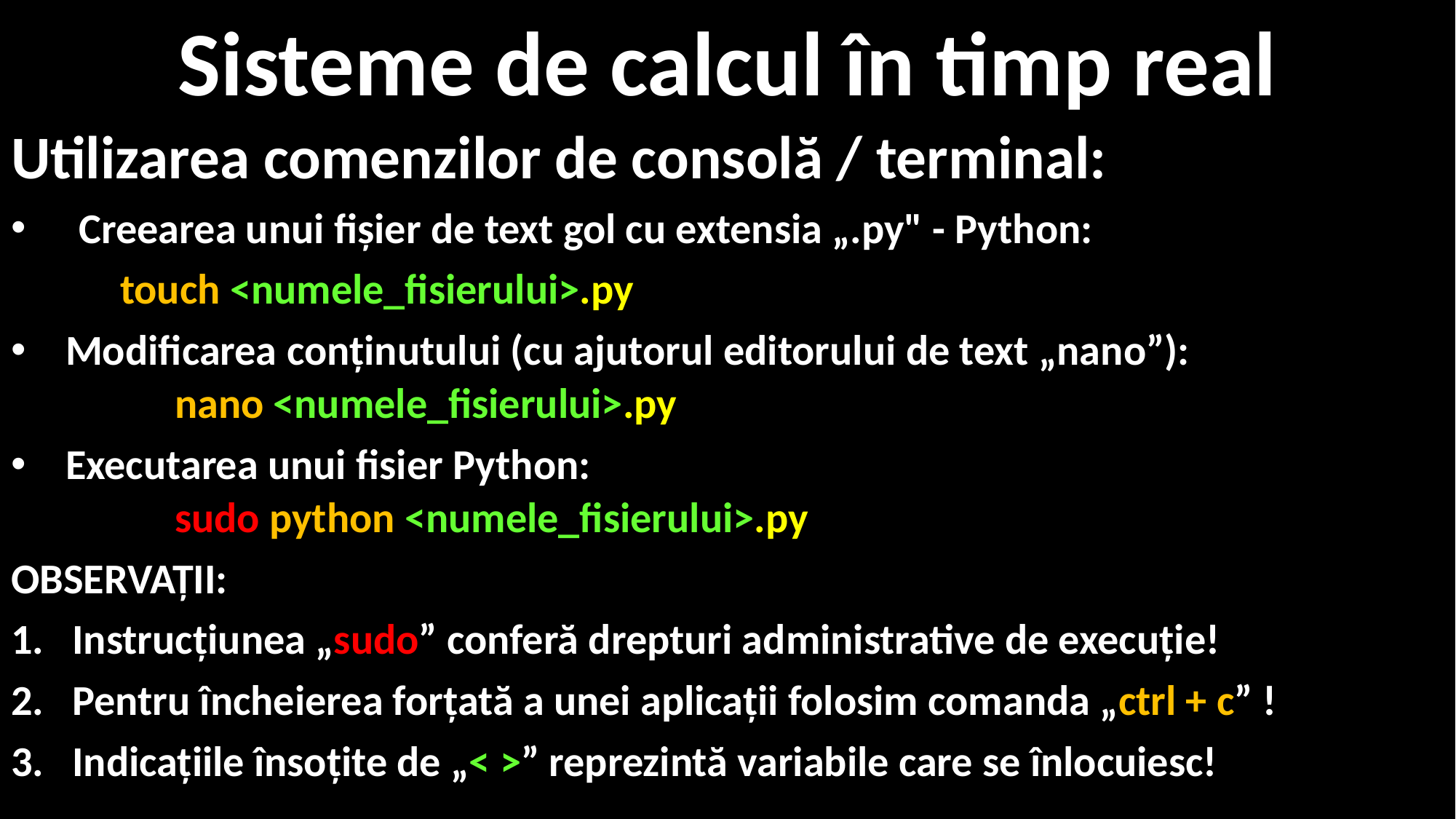

# Sisteme de calcul în timp real
Utilizarea comenzilor de consolă / terminal:
Creearea unui fișier de text gol cu extensia „.py" - Python:
	touch <numele_fisierului>.py
Modificarea conținutului (cu ajutorul editorului de text „nano”):
	nano <numele_fisierului>.py
Executarea unui fisier Python:
	sudo python <numele_fisierului>.py
OBSERVAȚII:
Instrucțiunea „sudo” conferă drepturi administrative de execuție!
Pentru încheierea forțată a unei aplicații folosim comanda „ctrl + c” !
Indicațiile însoțite de „< >” reprezintă variabile care se înlocuiesc!